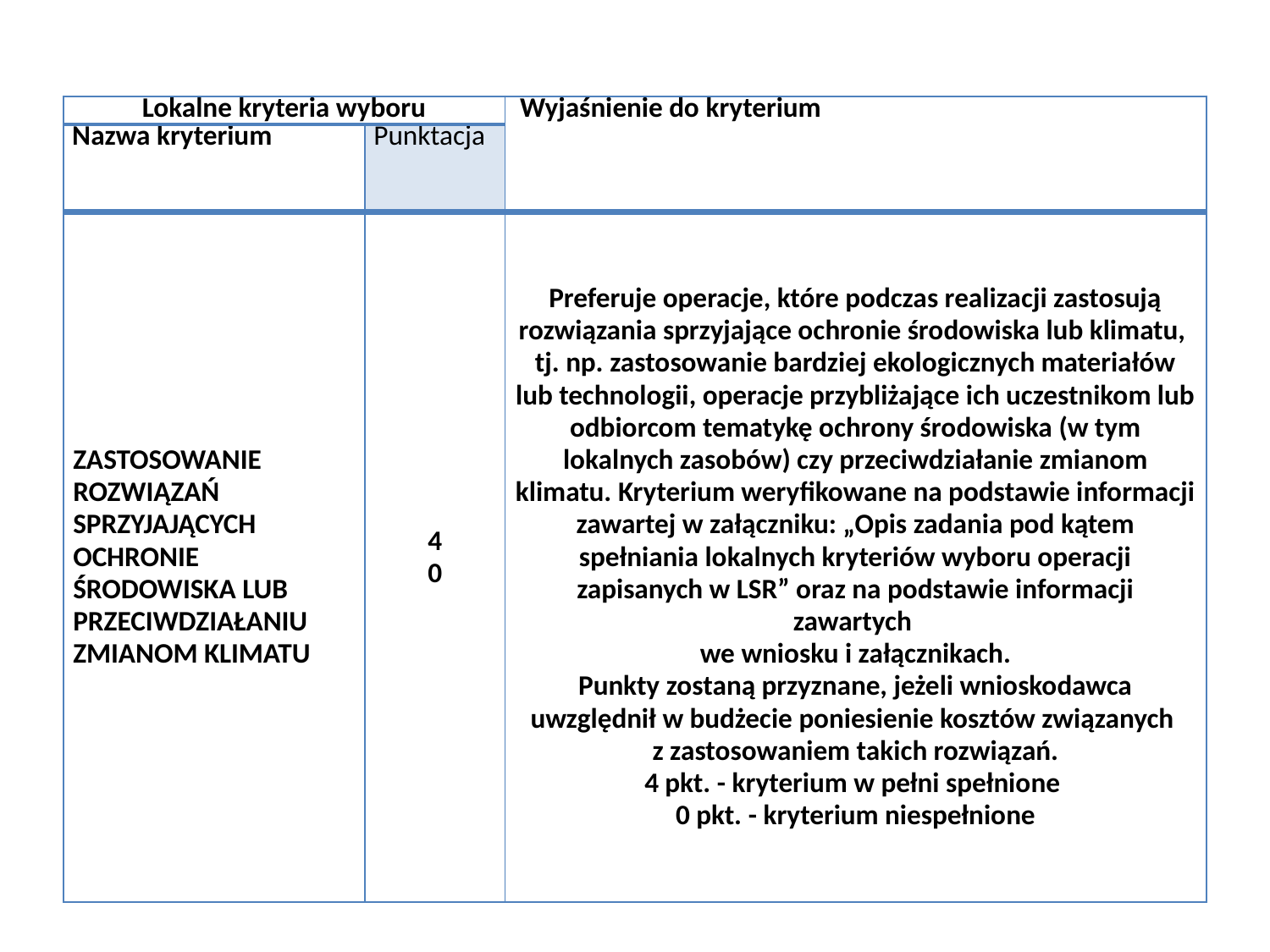

| Lokalne kryteria wyboru |  | Wyjaśnienie do kryterium |
| --- | --- | --- |
| Nazwa kryterium | Punktacja |  |
| ZASTOSOWANIE ROZWIĄZAŃ SPRZYJAJĄCYCH OCHRONIE ŚRODOWISKA LUB PRZECIWDZIAŁANIU ZMIANOM KLIMATU | 4 0 | Preferuje operacje, które podczas realizacji zastosują rozwiązania sprzyjające ochronie środowiska lub klimatu, tj. np. zastosowanie bardziej ekologicznych materiałów lub technologii, operacje przybliżające ich uczestnikom lub odbiorcom tematykę ochrony środowiska (w tym lokalnych zasobów) czy przeciwdziałanie zmianom klimatu. Kryterium weryfikowane na podstawie informacji zawartej w załączniku: „Opis zadania pod kątem spełniania lokalnych kryteriów wyboru operacji zapisanych w LSR” oraz na podstawie informacji zawartych we wniosku i załącznikach. Punkty zostaną przyznane, jeżeli wnioskodawca uwzględnił w budżecie poniesienie kosztów związanych z zastosowaniem takich rozwiązań. 4 pkt. - kryterium w pełni spełnione 0 pkt. - kryterium niespełnione |